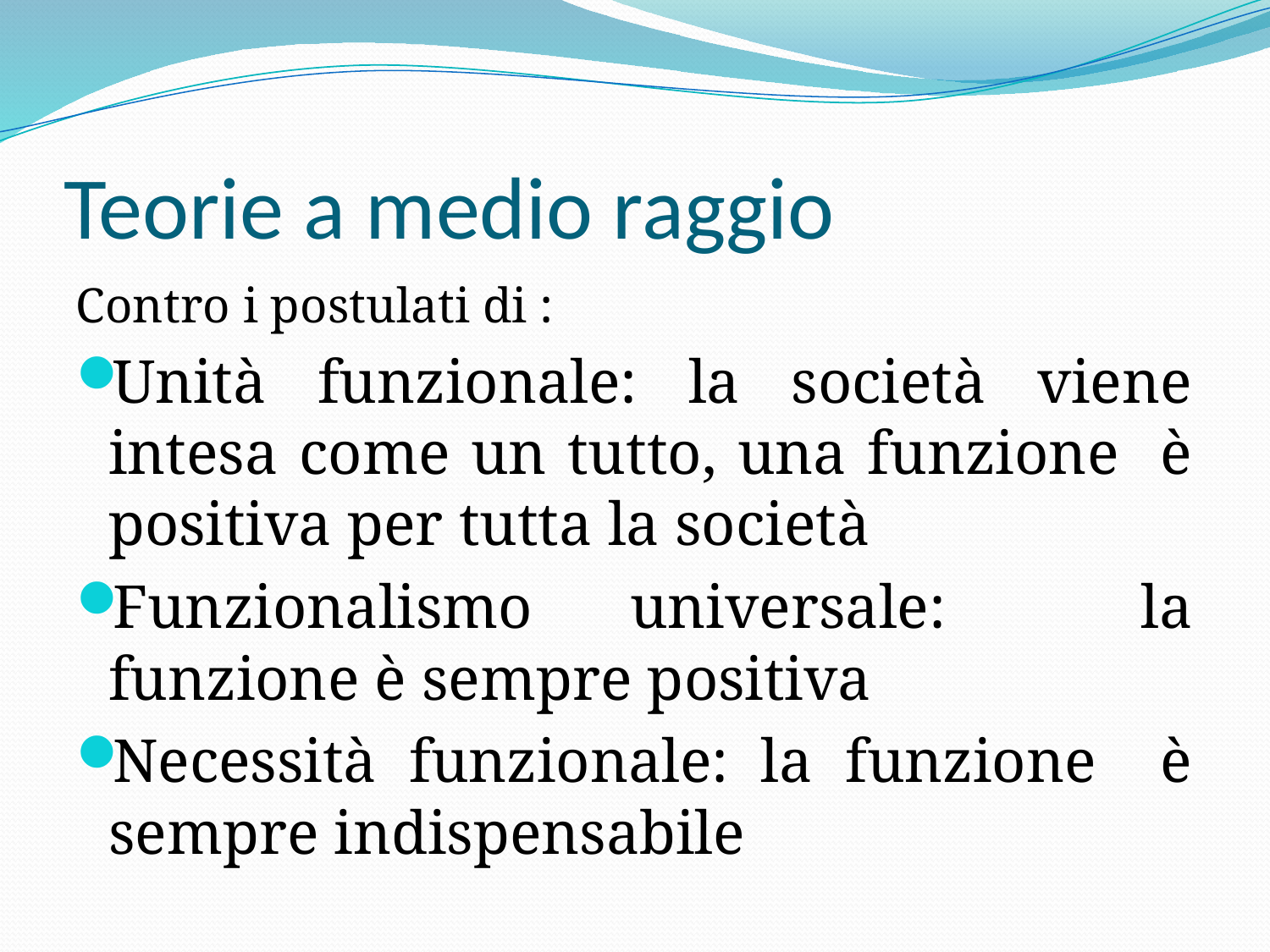

# Teorie a medio raggio
Contro i postulati di :
Unità funzionale: la società viene intesa come un tutto, una funzione  è positiva per tutta la società
Funzionalismo universale:  la funzione è sempre positiva
Necessità funzionale: la funzione  è sempre indispensabile